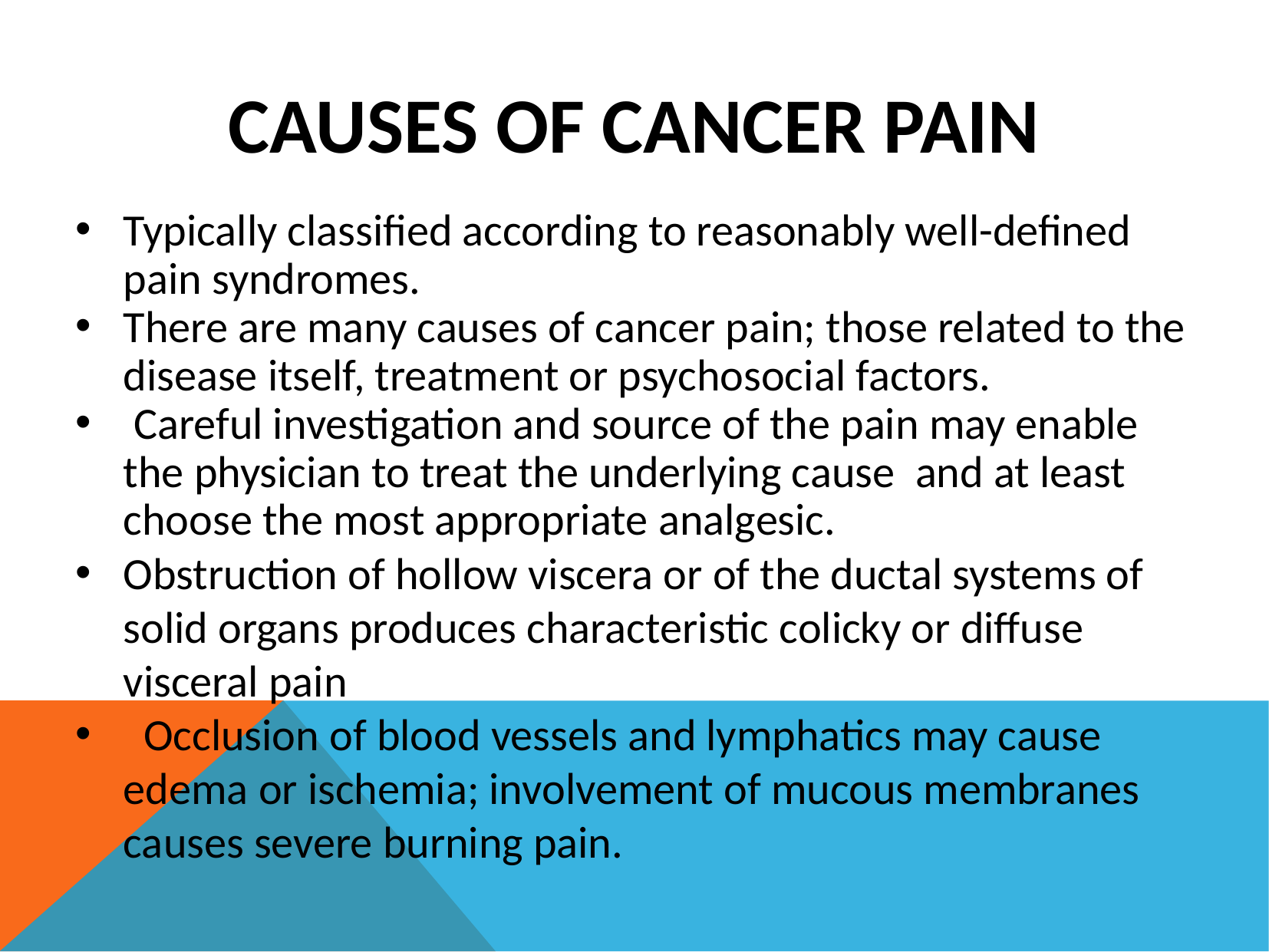

CAUSES OF CANCER PAIN
Typically classified according to reasonably well-defined pain syndromes.
There are many causes of cancer pain; those related to the disease itself, treatment or psychosocial factors.
 Careful investigation and source of the pain may enable the physician to treat the underlying cause  and at least choose the most appropriate analgesic.
Obstruction of hollow viscera or of the ductal systems of solid organs produces characteristic colicky or diffuse visceral pain
  Occlusion of blood vessels and lymphatics may cause edema or ischemia; involvement of mucous membranes causes severe burning pain.